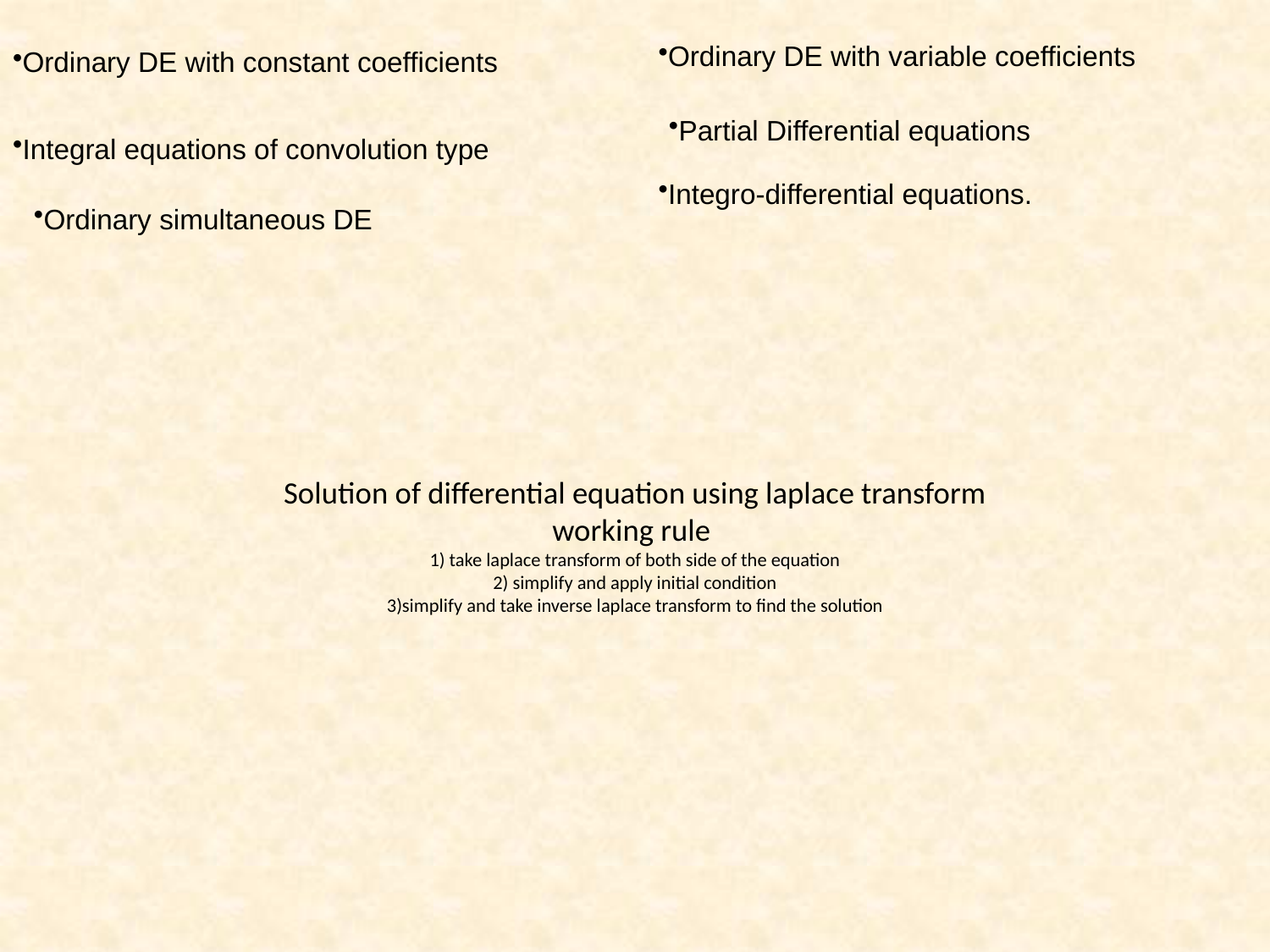

Ordinary DE with variable coefficients
Ordinary DE with constant coefficients
Partial Differential equations
Integral equations of convolution type
Integro-differential equations.
Ordinary simultaneous DE
# Solution of differential equation using laplace transform working rule 1) take laplace transform of both side of the equation 2) simplify and apply initial condition 3)simplify and take inverse laplace transform to find the solution